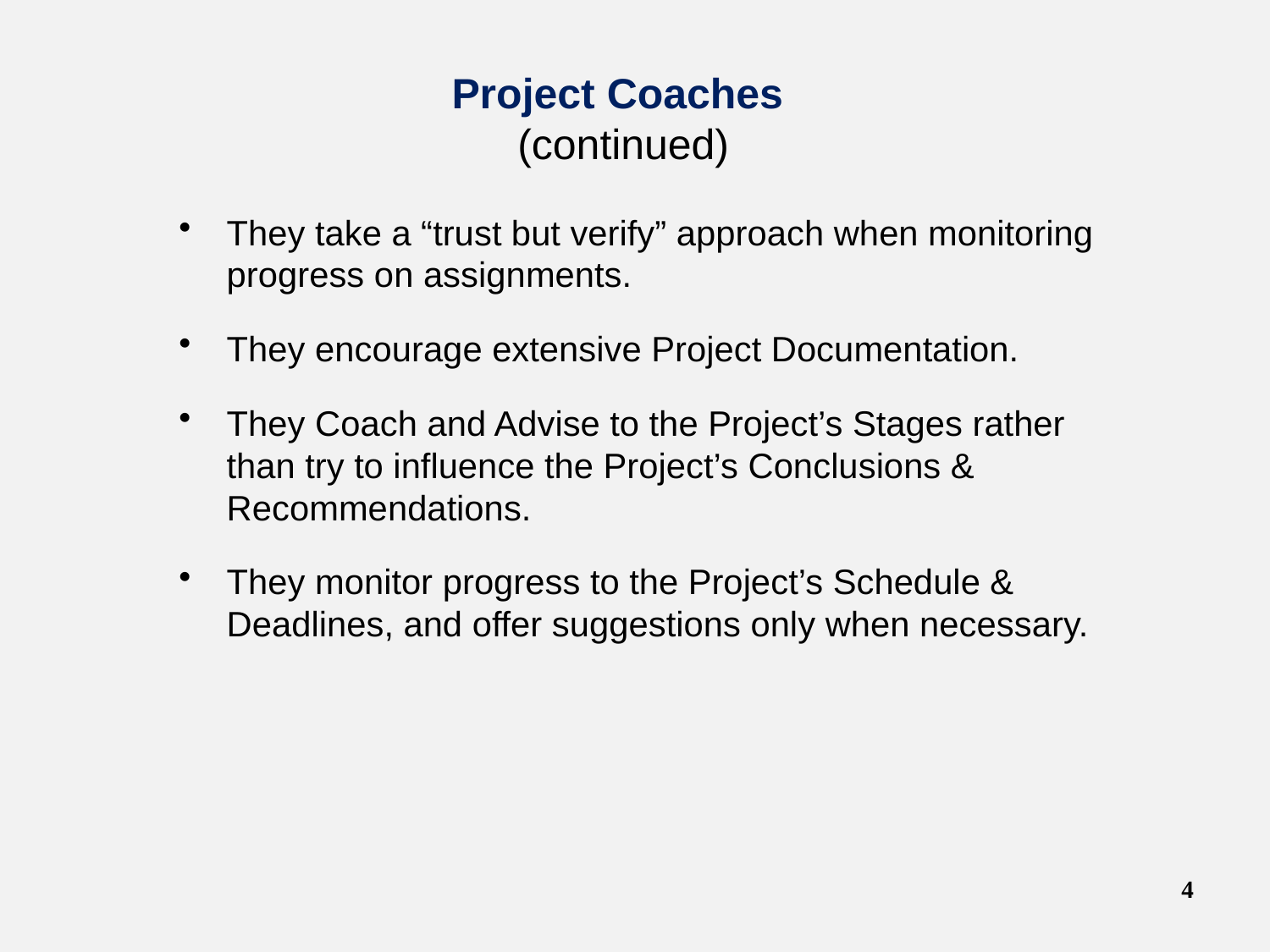

Project Coaches
(continued)
They take a “trust but verify” approach when monitoring progress on assignments.
They encourage extensive Project Documentation.
They Coach and Advise to the Project’s Stages rather than try to influence the Project’s Conclusions & Recommendations.
They monitor progress to the Project’s Schedule & Deadlines, and offer suggestions only when necessary.
4